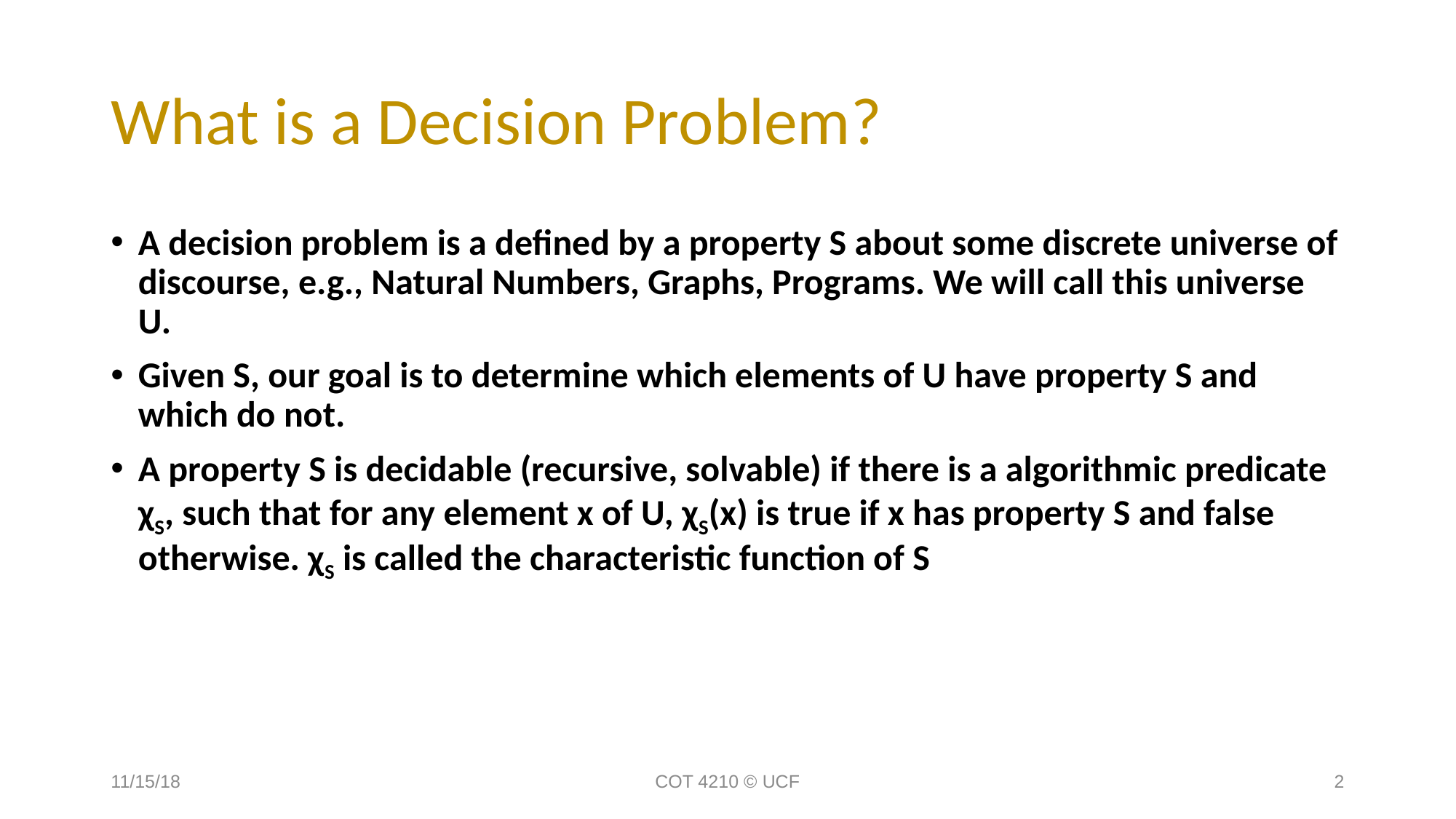

# What is a Decision Problem?
A decision problem is a defined by a property S about some discrete universe of discourse, e.g., Natural Numbers, Graphs, Programs. We will call this universe U.
Given S, our goal is to determine which elements of U have property S and which do not.
A property S is decidable (recursive, solvable) if there is a algorithmic predicate χS, such that for any element x of U, χS(x) is true if x has property S and false otherwise. χS is called the characteristic function of S

11/15/18
COT 4210 © UCF
2